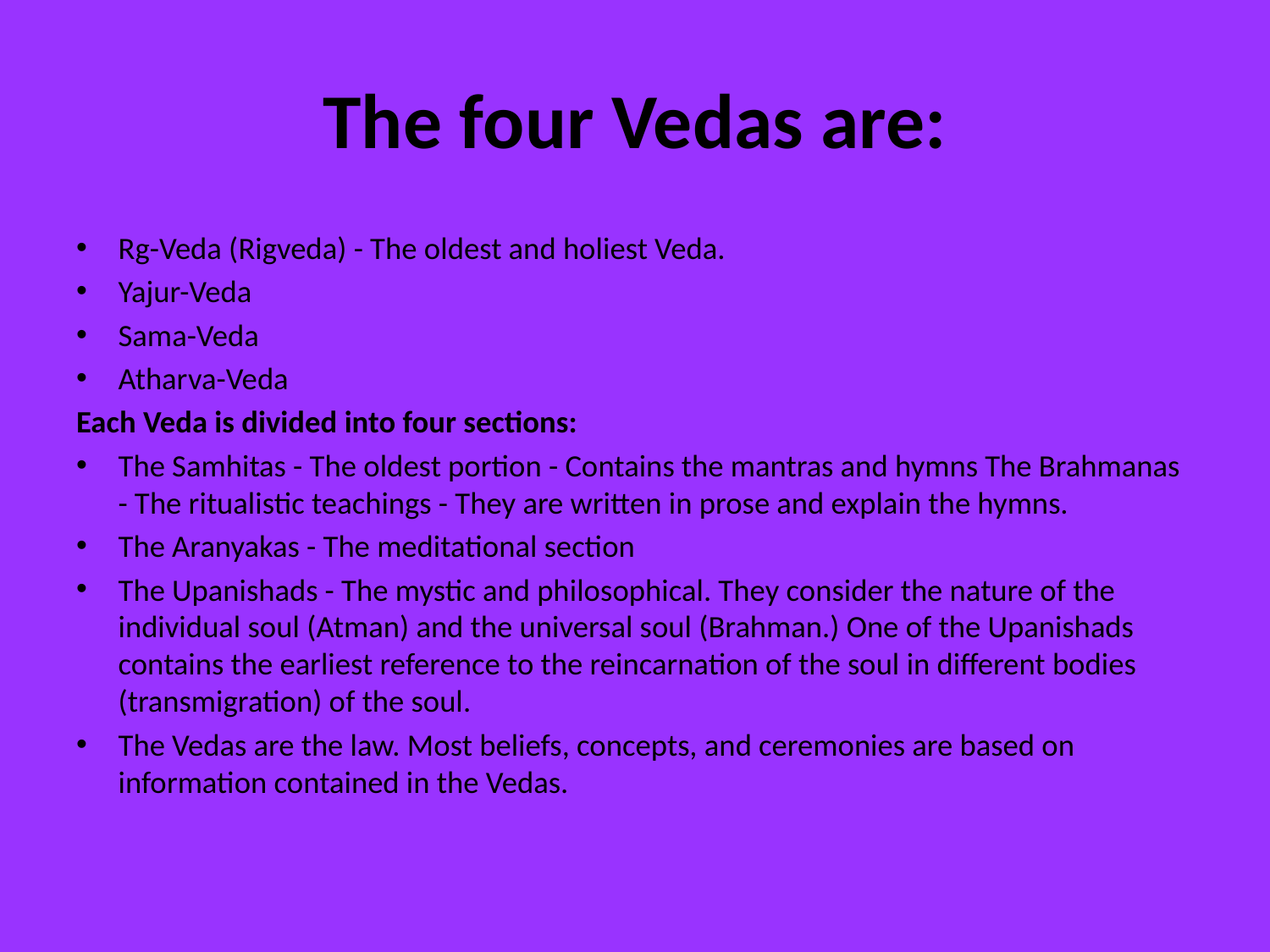

# The four Vedas are:
Rg-Veda (Rigveda) - The oldest and holiest Veda.
Yajur-Veda
Sama-Veda
Atharva-Veda
Each Veda is divided into four sections:
The Samhitas - The oldest portion - Contains the mantras and hymns The Brahmanas - The ritualistic teachings - They are written in prose and explain the hymns.
The Aranyakas - The meditational section
The Upanishads - The mystic and philosophical. They consider the nature of the individual soul (Atman) and the universal soul (Brahman.) One of the Upanishads contains the earliest reference to the reincarnation of the soul in different bodies (transmigration) of the soul.
The Vedas are the law. Most beliefs, concepts, and ceremonies are based on information contained in the Vedas.